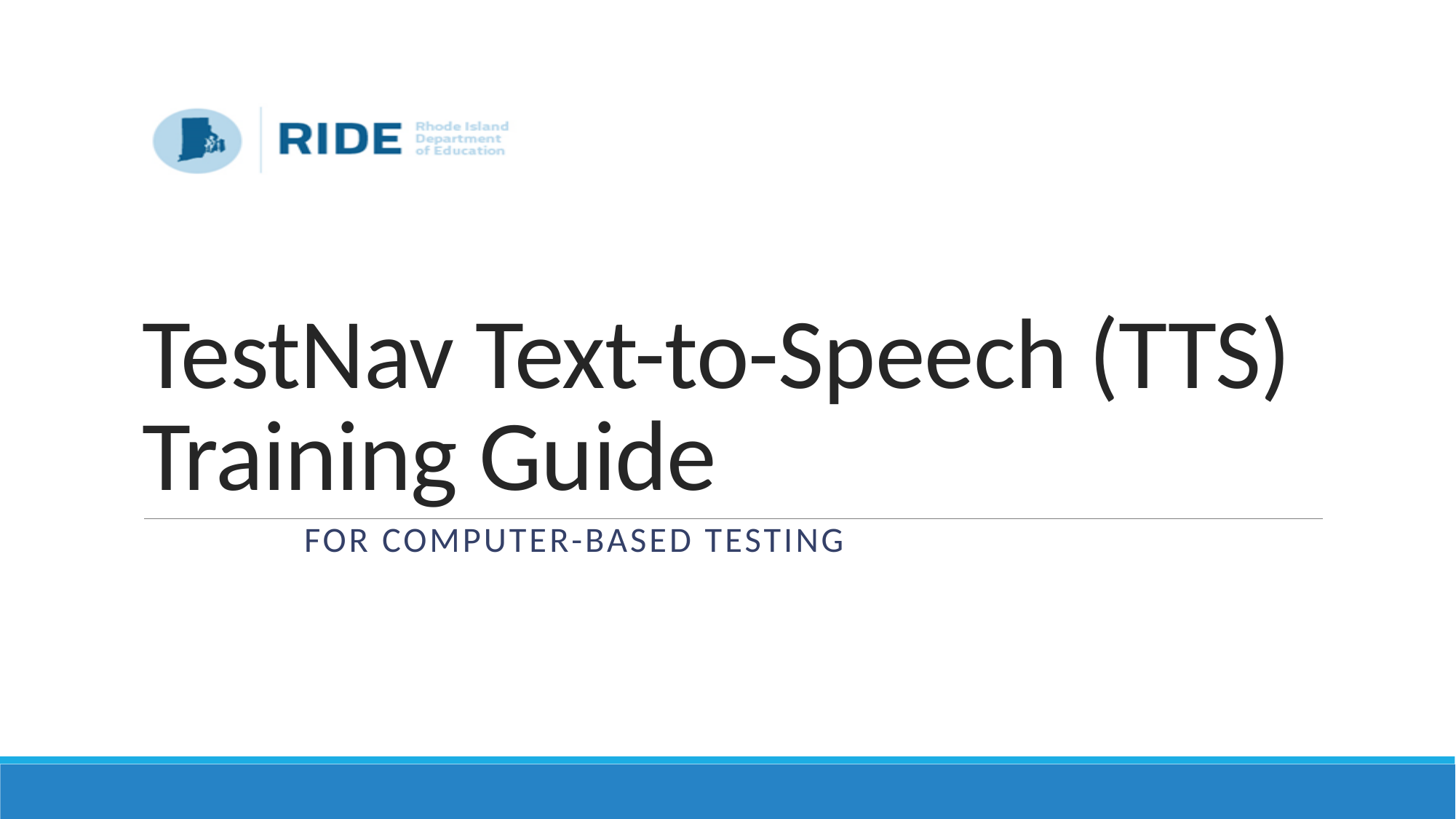

# TestNav Text-to-Speech (TTS) Training Guide
For Computer-Based Testing